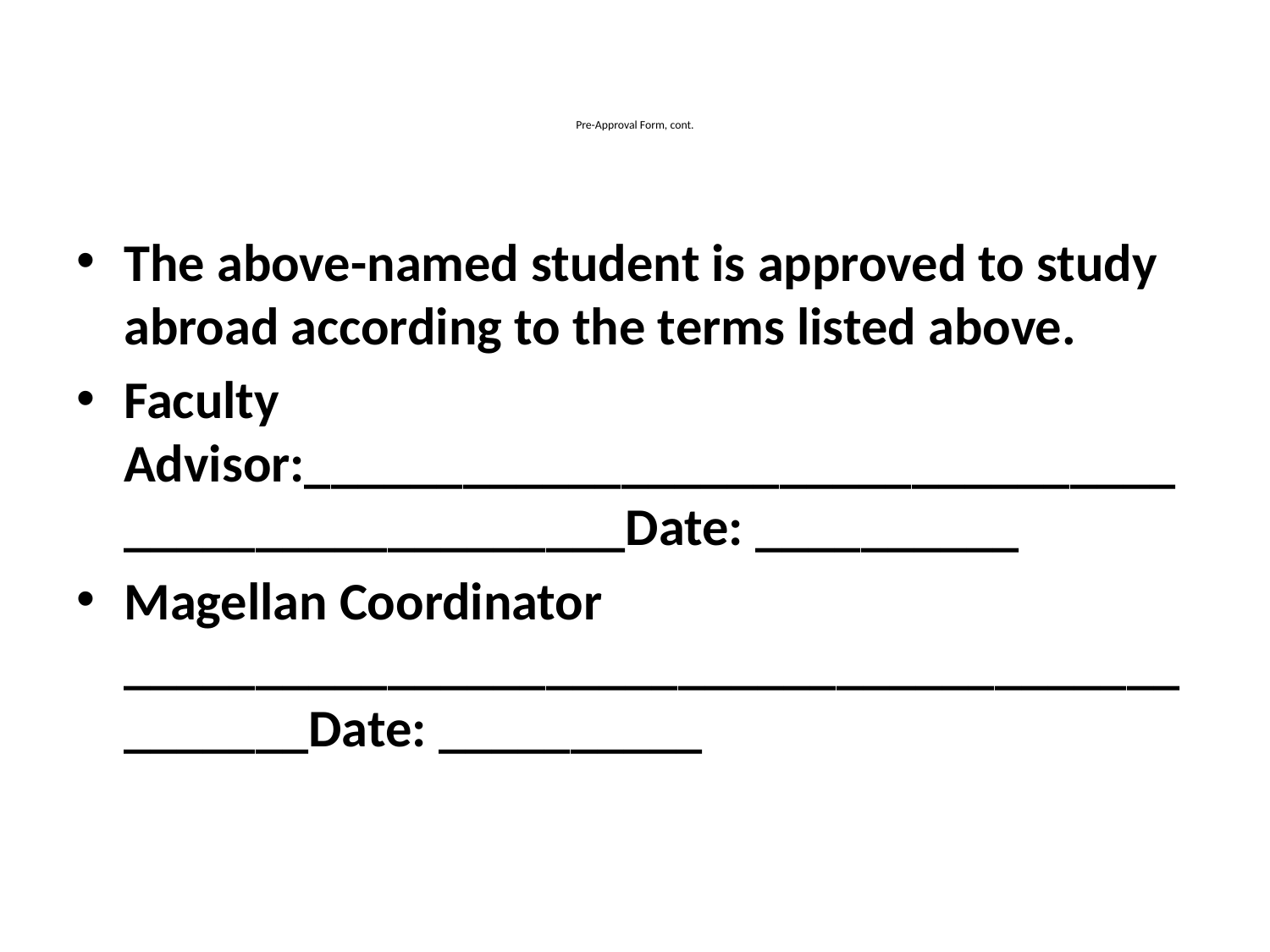

# Pre-Approval Form, cont.
The above-named student is approved to study abroad according to the terms listed above.
Faculty Advisor:____________________________________________________Date: __________
Magellan Coordinator _______________________________________________Date: __________